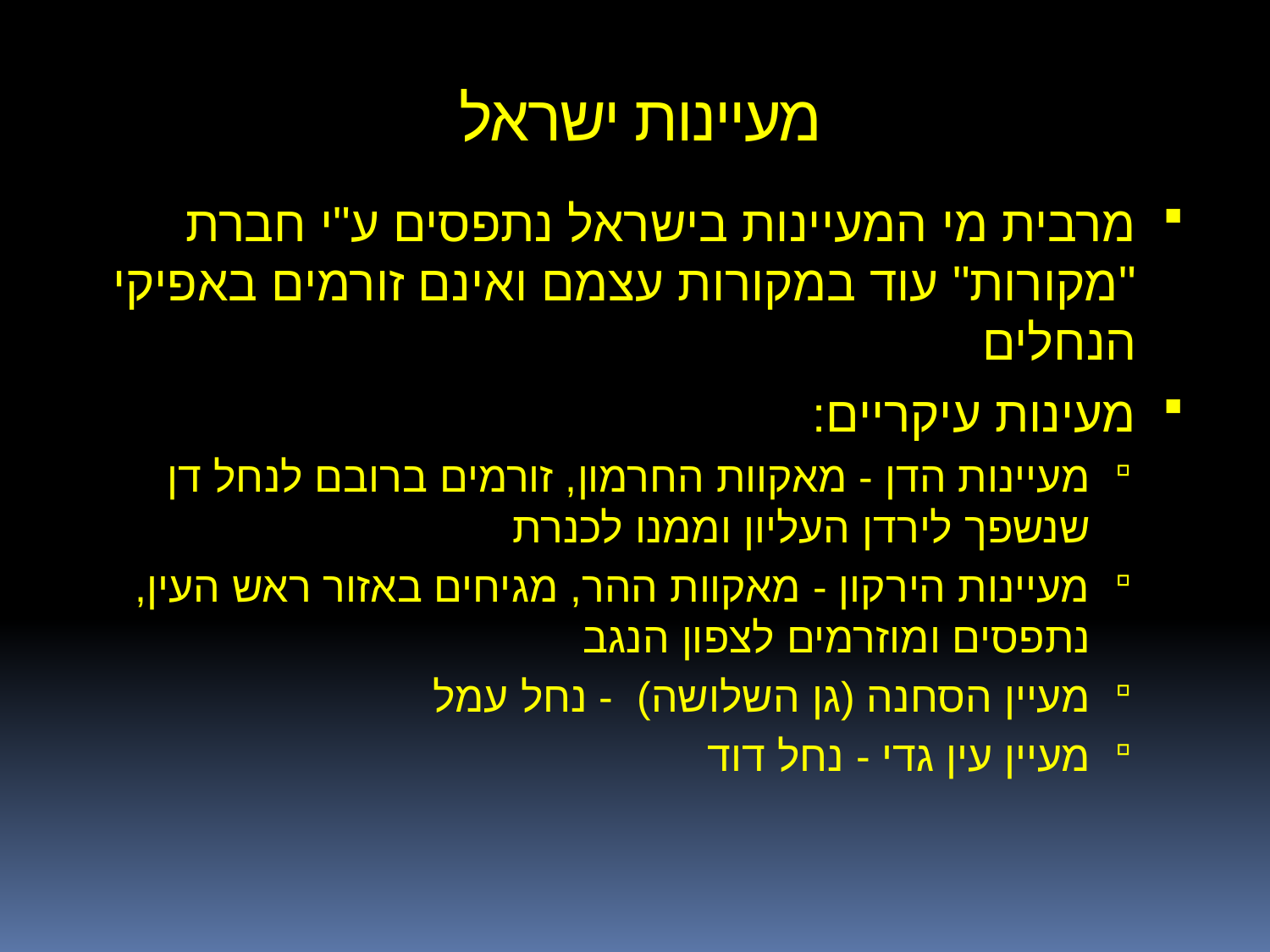

# מעיינות ישראל
מרבית מי המעיינות בישראל נתפסים ע"י חברת "מקורות" עוד במקורות עצמם ואינם זורמים באפיקי הנחלים
מעינות עיקריים:
מעיינות הדן - מאקוות החרמון, זורמים ברובם לנחל דן שנשפך לירדן העליון וממנו לכנרת
מעיינות הירקון - מאקוות ההר, מגיחים באזור ראש העין, נתפסים ומוזרמים לצפון הנגב
מעיין הסחנה (גן השלושה)  - נחל עמל
מעיין עין גדי - נחל דוד